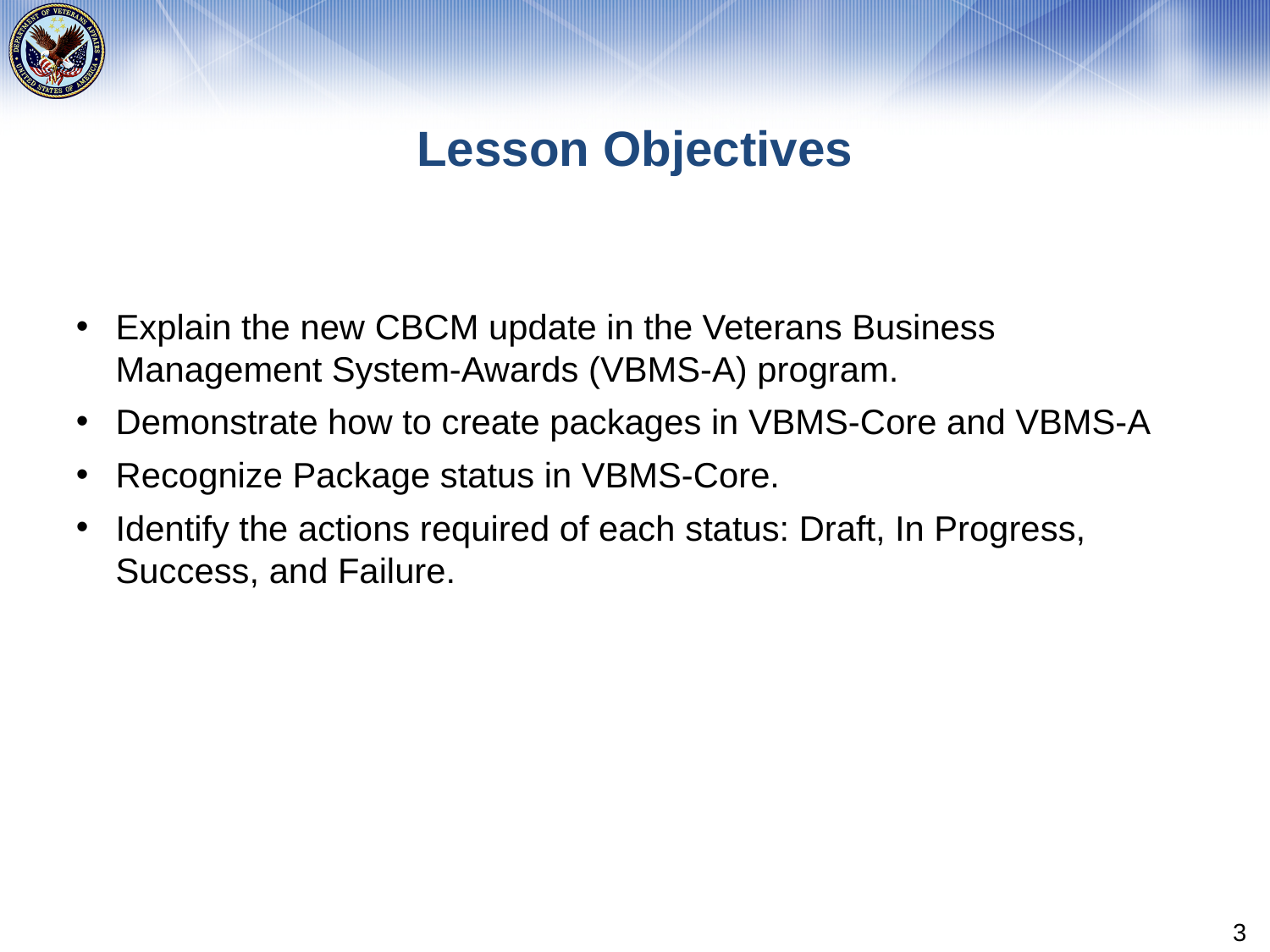

# Lesson Objectives
Explain the new CBCM update in the Veterans Business Management System-Awards (VBMS-A) program.
Demonstrate how to create packages in VBMS-Core and VBMS-A
Recognize Package status in VBMS-Core.
Identify the actions required of each status: Draft, In Progress, Success, and Failure.

3